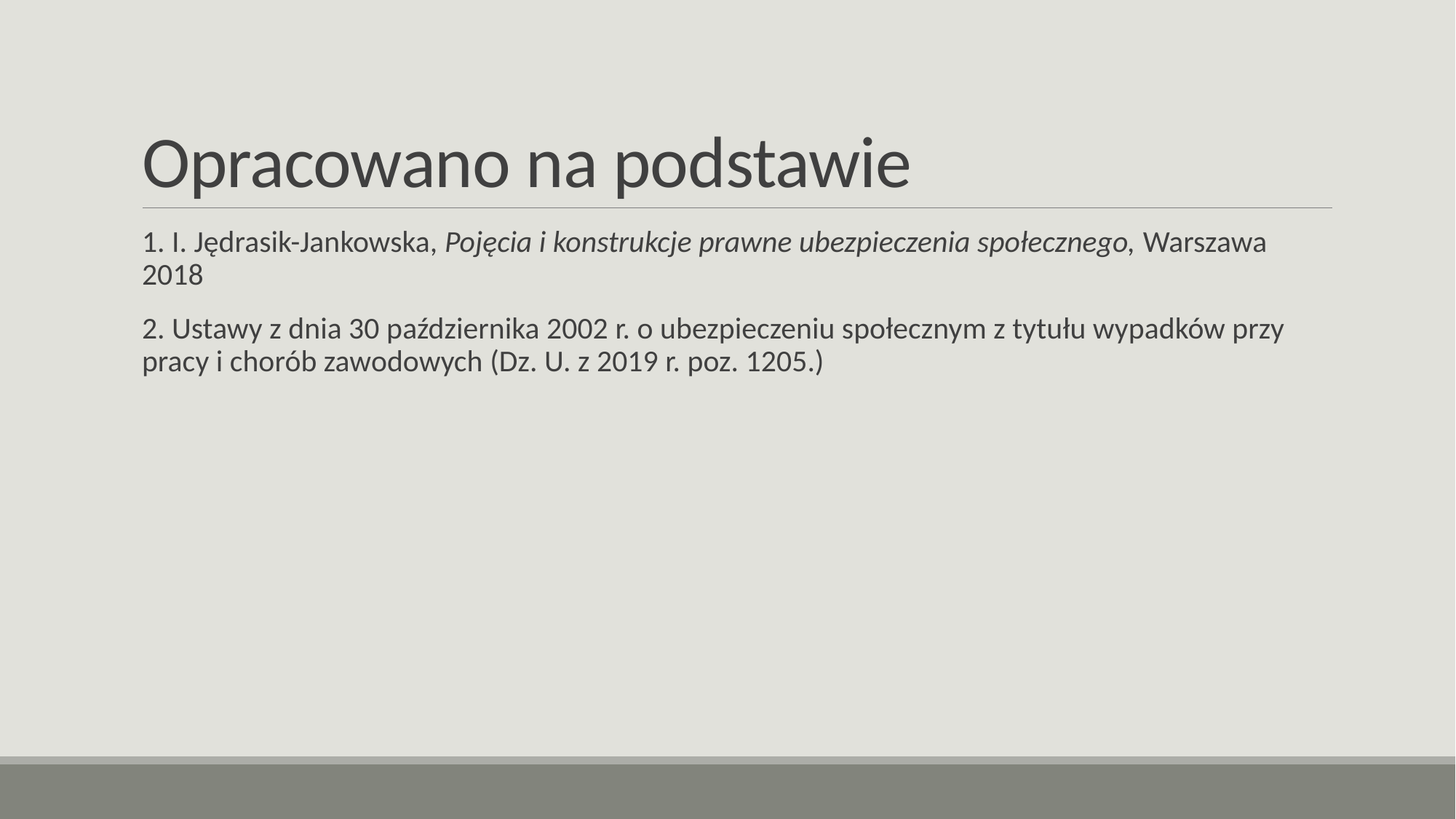

# Opracowano na podstawie
1. I. Jędrasik-Jankowska, Pojęcia i konstrukcje prawne ubezpieczenia społecznego, Warszawa 2018
2. Ustawy z dnia 30 października 2002 r. o ubezpieczeniu społecznym z tytułu wypadków przy pracy i chorób zawodowych (Dz. U. z 2019 r. poz. 1205.)